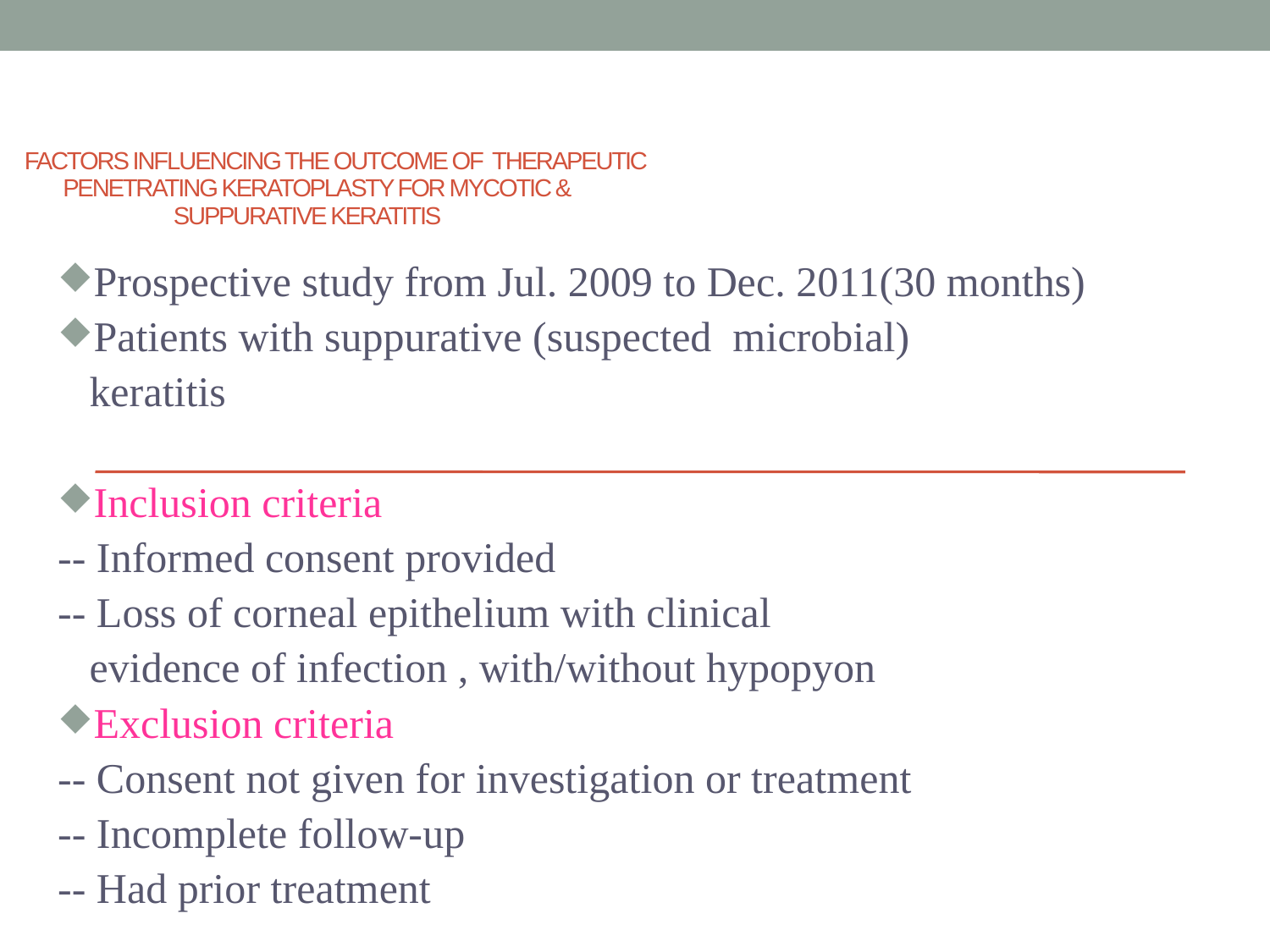

# Factors influencing the outcome of  therapeutic penetrating keratoplasty for mycotic & suppurative keratitis
Prospective study from Jul. 2009 to Dec. 2011(30 months)
Patients with suppurative (suspected  microbial)
   keratitis

Inclusion criteria
-- Informed consent provided
-- Loss of corneal epithelium with clinical
   evidence of infection , with/without hypopyon
Exclusion criteria
-- Consent not given for investigation or treatment
-- Incomplete follow-up
-- Had prior treatment